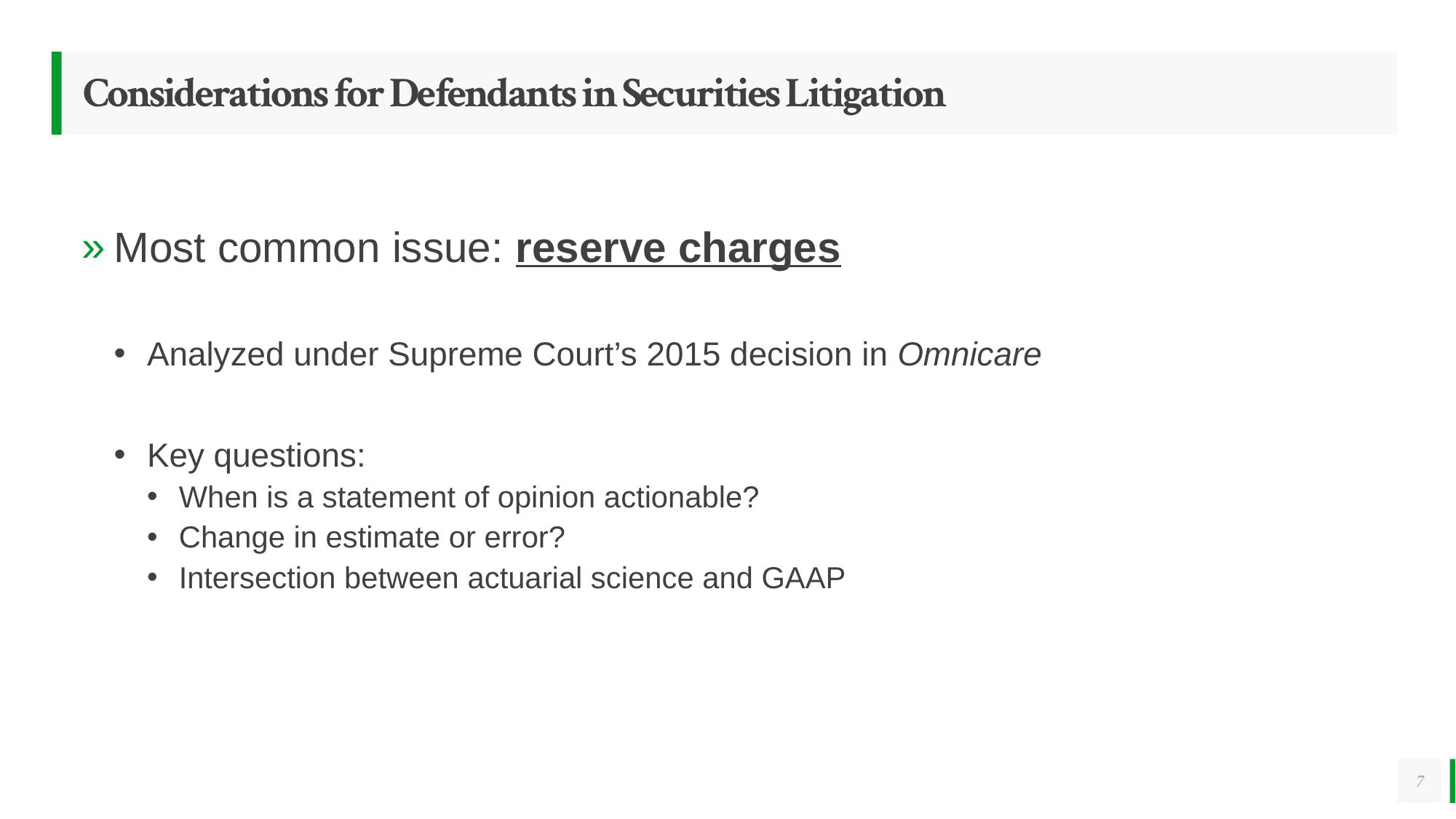

# Considerations for Defendants in Securities Litigation

Most common issue: reserve charges

Analyzed under Supreme Court’s 2015 decision in Omnicare

Key questions:
When is a statement of opinion actionable?
Change in estimate or error?
Intersection between actuarial science and GAAP

7